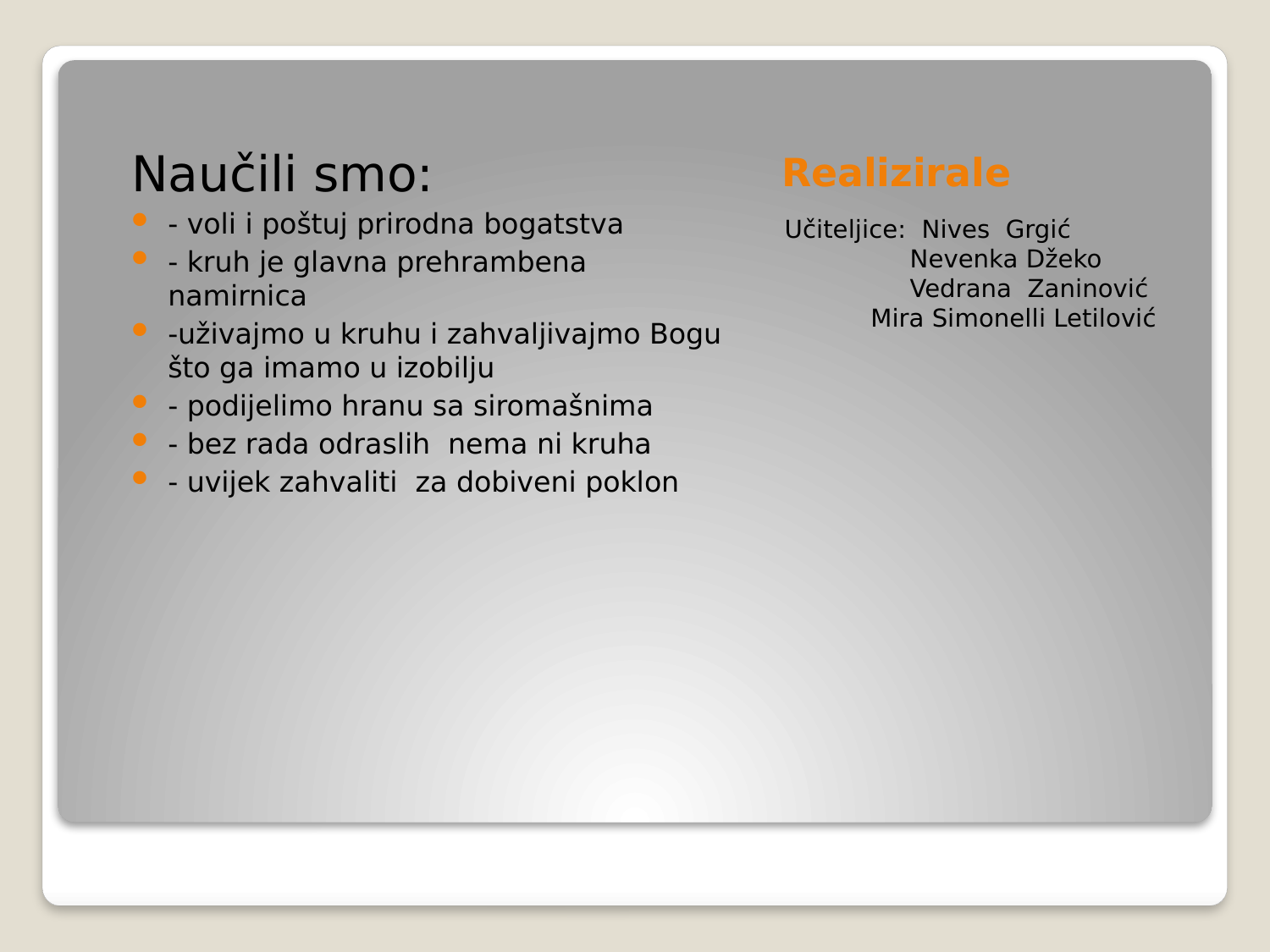

# Realizirale
Naučili smo:
- voli i poštuj prirodna bogatstva
- kruh je glavna prehrambena namirnica
-uživajmo u kruhu i zahvaljivajmo Bogu što ga imamo u izobilju
- podijelimo hranu sa siromašnima
- bez rada odraslih  nema ni kruha
- uvijek zahvaliti  za dobiveni poklon
Učiteljice:  Nives  Grgić
                Nevenka Džeko
                Vedrana  Zaninović
           Mira Simonelli Letilović